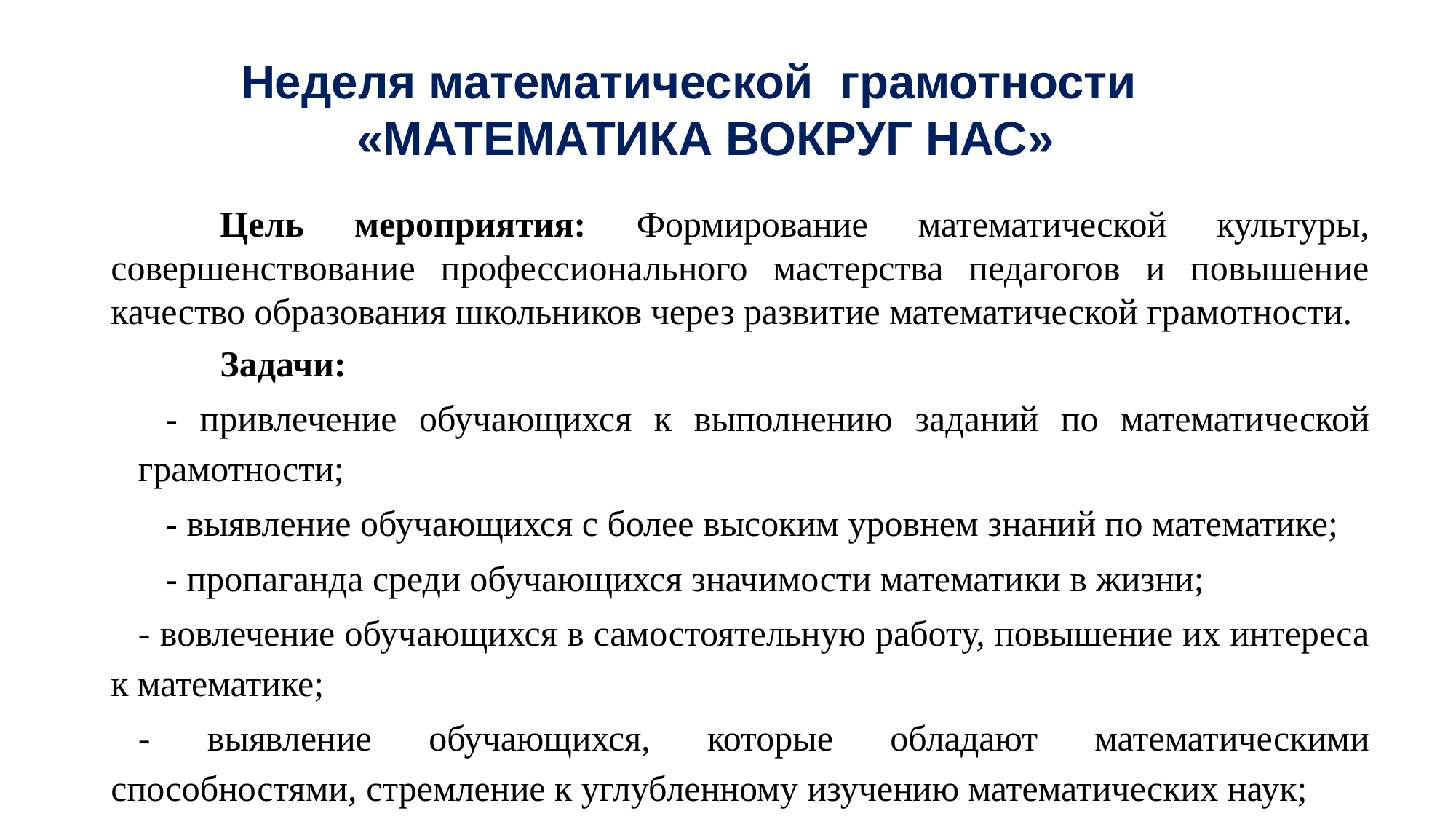

Неделя математической  грамотности «МАТЕМАТИКА ВОКРУГ НАС»

	Цель мероприятия: Формирование математической культуры, совершенствование профессионального мастерства педагогов и повышение качество образования школьников через развитие математической грамотности.
	Задачи:
- привлечение обучающихся к выполнению заданий по математической грамотности;
- выявление обучающихся с более высоким уровнем знаний по математике;
- пропаганда среди обучающихся значимости математики в жизни;
- вовлечение обучающихся в самостоятельную работу, повышение их интереса к математике;
- выявление обучающихся, которые обладают математическими способностями, стремление к углубленному изучению математических наук;